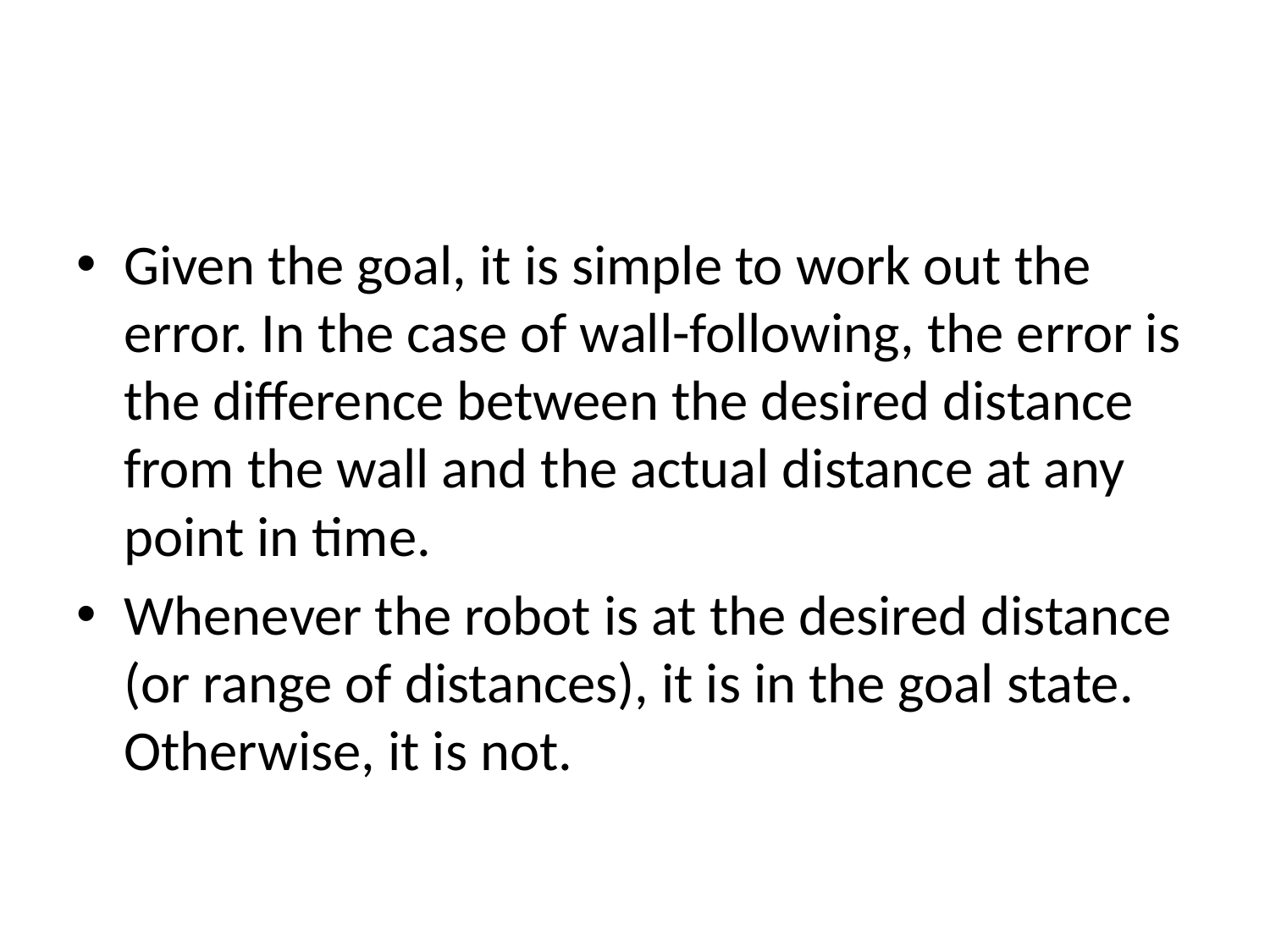

#
Given the goal, it is simple to work out the error. In the case of wall-following, the error is the difference between the desired distance from the wall and the actual distance at any point in time.
Whenever the robot is at the desired distance (or range of distances), it is in the goal state. Otherwise, it is not.